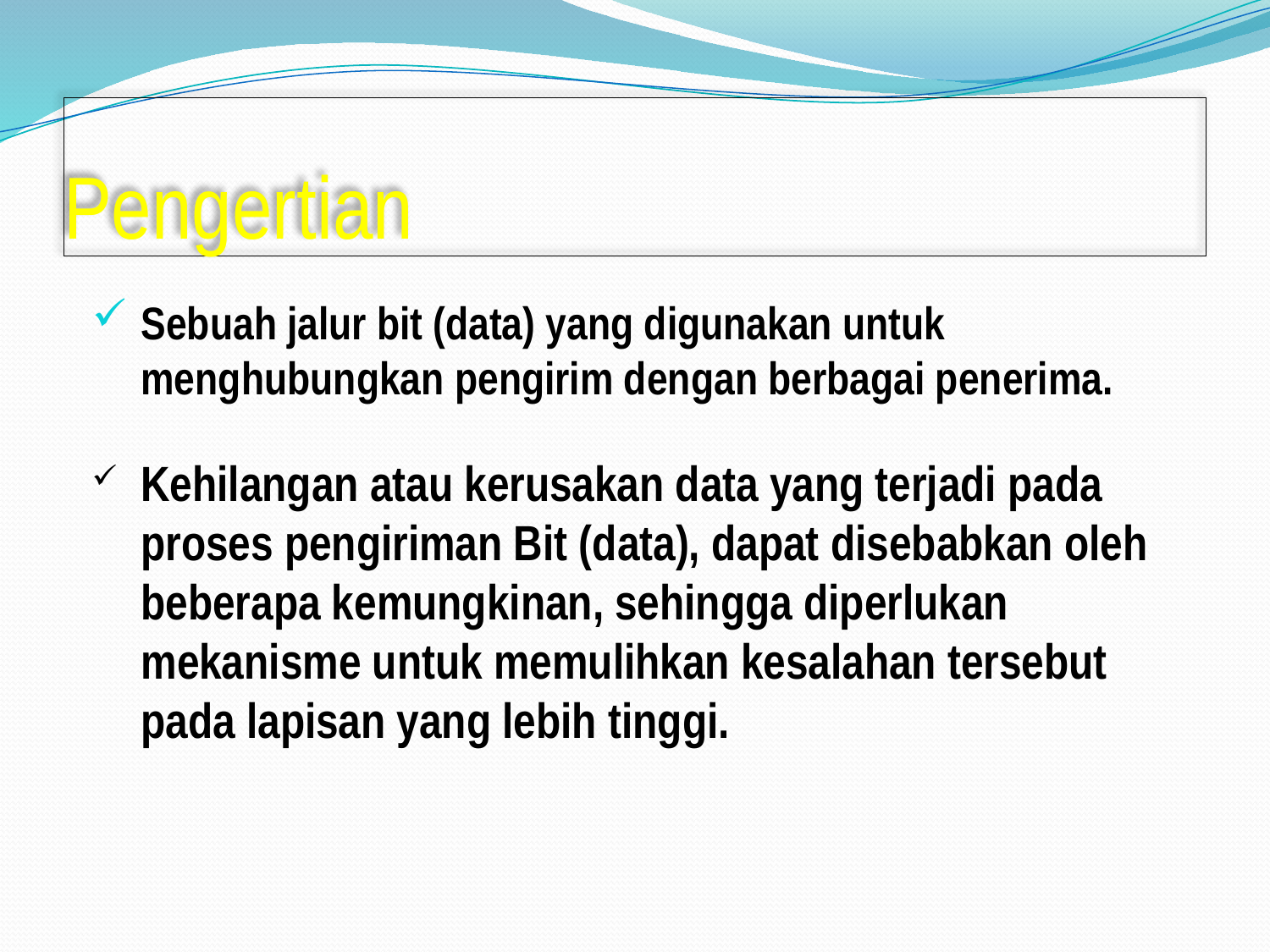

# Pengertian
Sebuah jalur bit (data) yang digunakan untuk menghubungkan pengirim dengan berbagai penerima.
Kehilangan atau kerusakan data yang terjadi pada proses pengiriman Bit (data), dapat disebabkan oleh beberapa kemungkinan, sehingga diperlukan mekanisme untuk memulihkan kesalahan tersebut pada lapisan yang lebih tinggi.